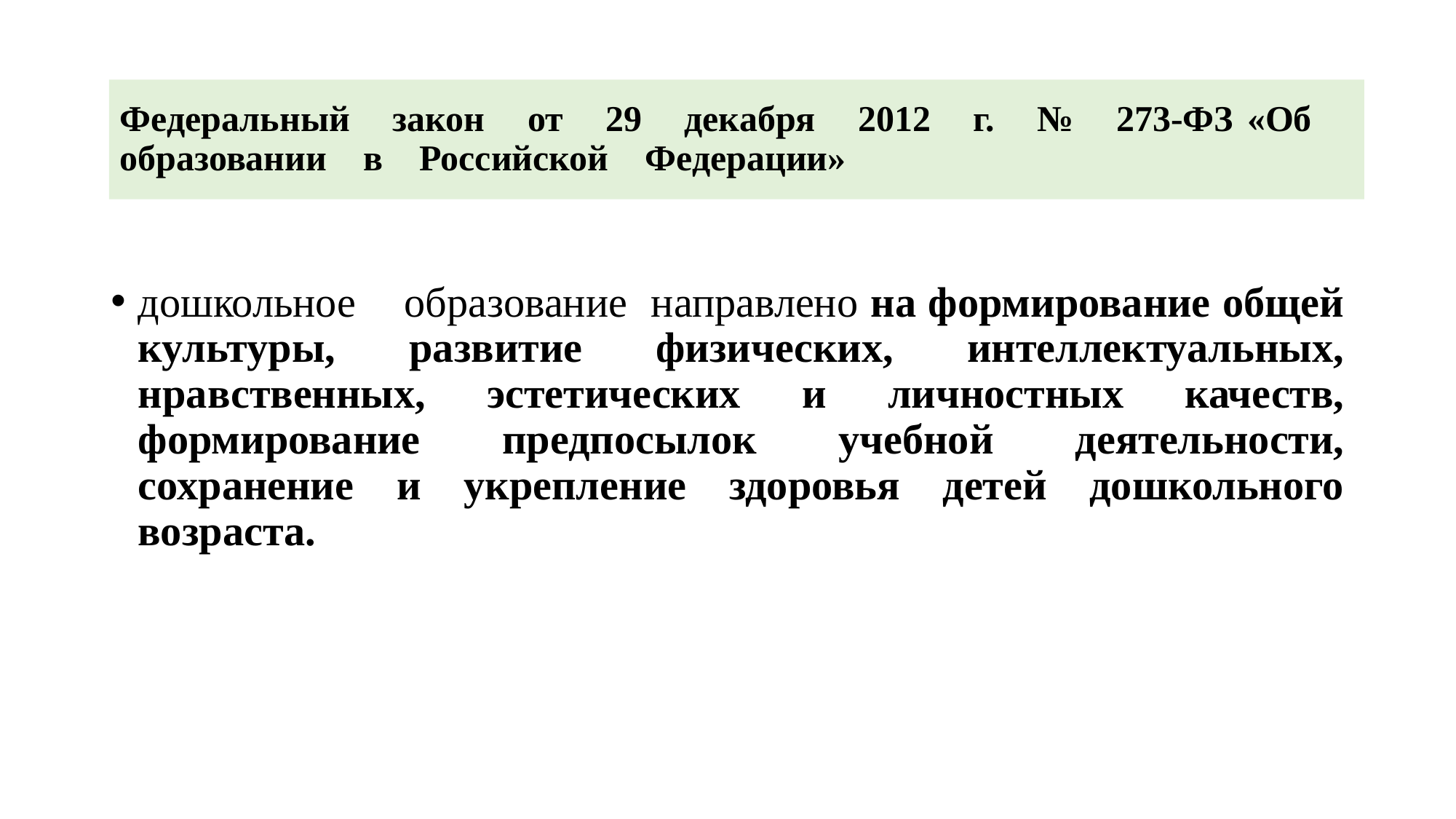

# Федеральный   закон   от   29   декабря   2012   г.   №   273-ФЗ «Об    образовании    в    Российской    Федерации»
дошкольное    образование  направлено на формирование общей культуры, развитие физических, интеллектуальных, нравственных, эстетических и личностных качеств, формирование предпосылок учебной деятельности, сохранение и укрепление здоровья детей дошкольного возраста.